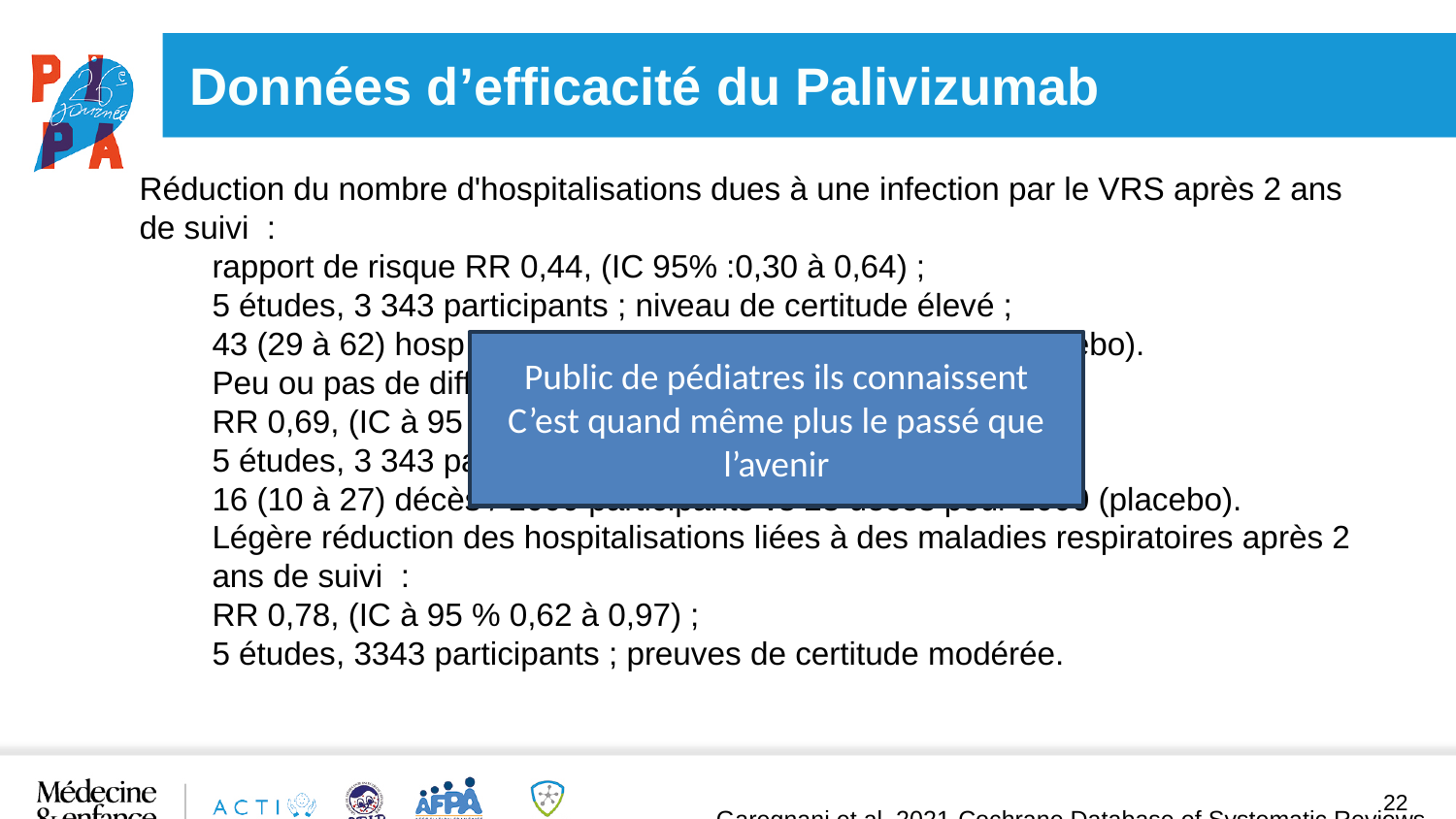

# Données d’efficacité du Palivizumab
Réduction du nombre d'hospitalisations dues à une infection par le VRS après 2 ans de suivi  :
rapport de risque RR 0,44, (IC 95% :0,30 à 0,64) ;
5 études, 3 343 participants ; niveau de certitude élevé ;
43 (29 à 62) hosp /1000 participants vs 98 hosp / 1000 (placebo).
Peu ou pas de différence de mortalité après 2 ans de suivi :
RR 0,69, (IC à 95 % 0,42 à 1,15) ;
5 études, 3 343 participants ; preuves de certitude modérée ;
16 (10 à 27) décès / 1000 participants vs 23 décès pour 1000 (placebo).
Légère réduction des hospitalisations liées à des maladies respiratoires après 2 ans de suivi  :
RR 0,78, (IC à 95 % 0,62 à 0,97) ;
5 études, 3343 participants ; preuves de certitude modérée.
Public de pédiatres ils connaissent
C’est quand même plus le passé que l’avenir
Garegnani et al, 2021-Cochrane Database of Systematic Reviews